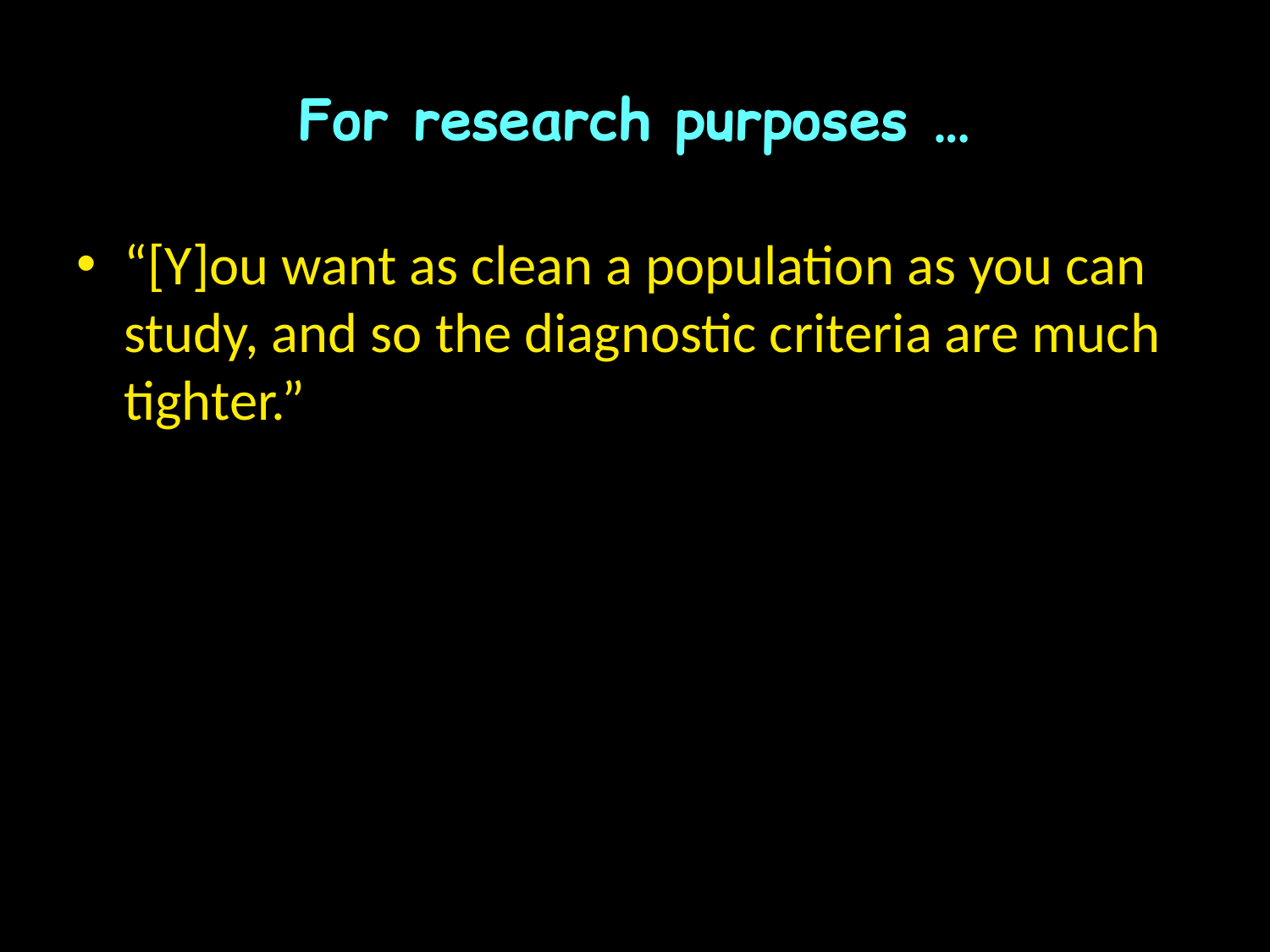

# For research purposes …
“[Y]ou want as clean a population as you can study, and so the diagnostic criteria are much tighter.”